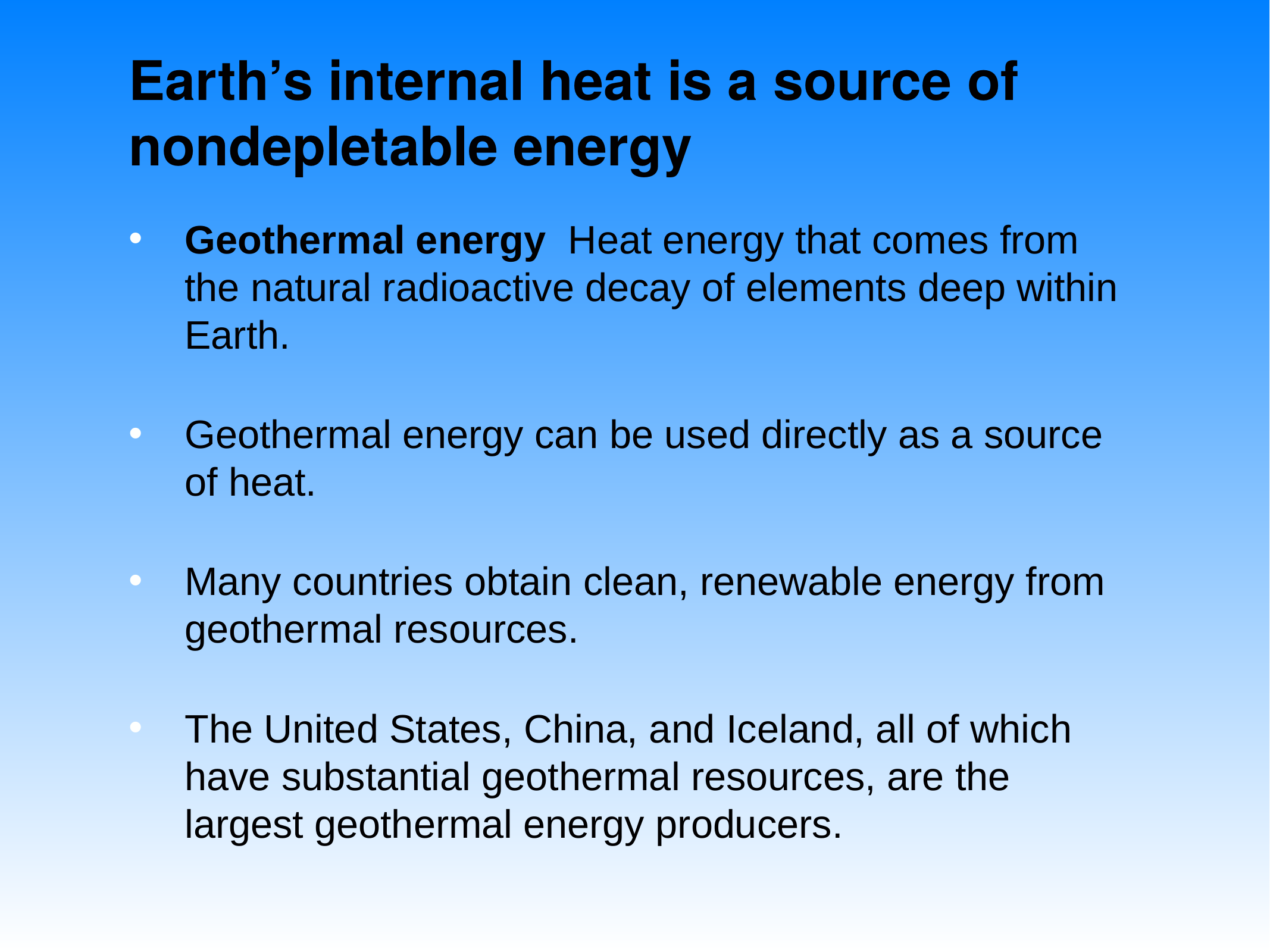

# Earth’s internal heat is a source of nondepletable energy
Geothermal energy  Heat energy that comes from the natural radioactive decay of elements deep within Earth.
Geothermal energy can be used directly as a source of heat.
Many countries obtain clean, renewable energy from geothermal resources.
The United States, China, and Iceland, all of which have substantial geothermal resources, are the largest geothermal energy producers.